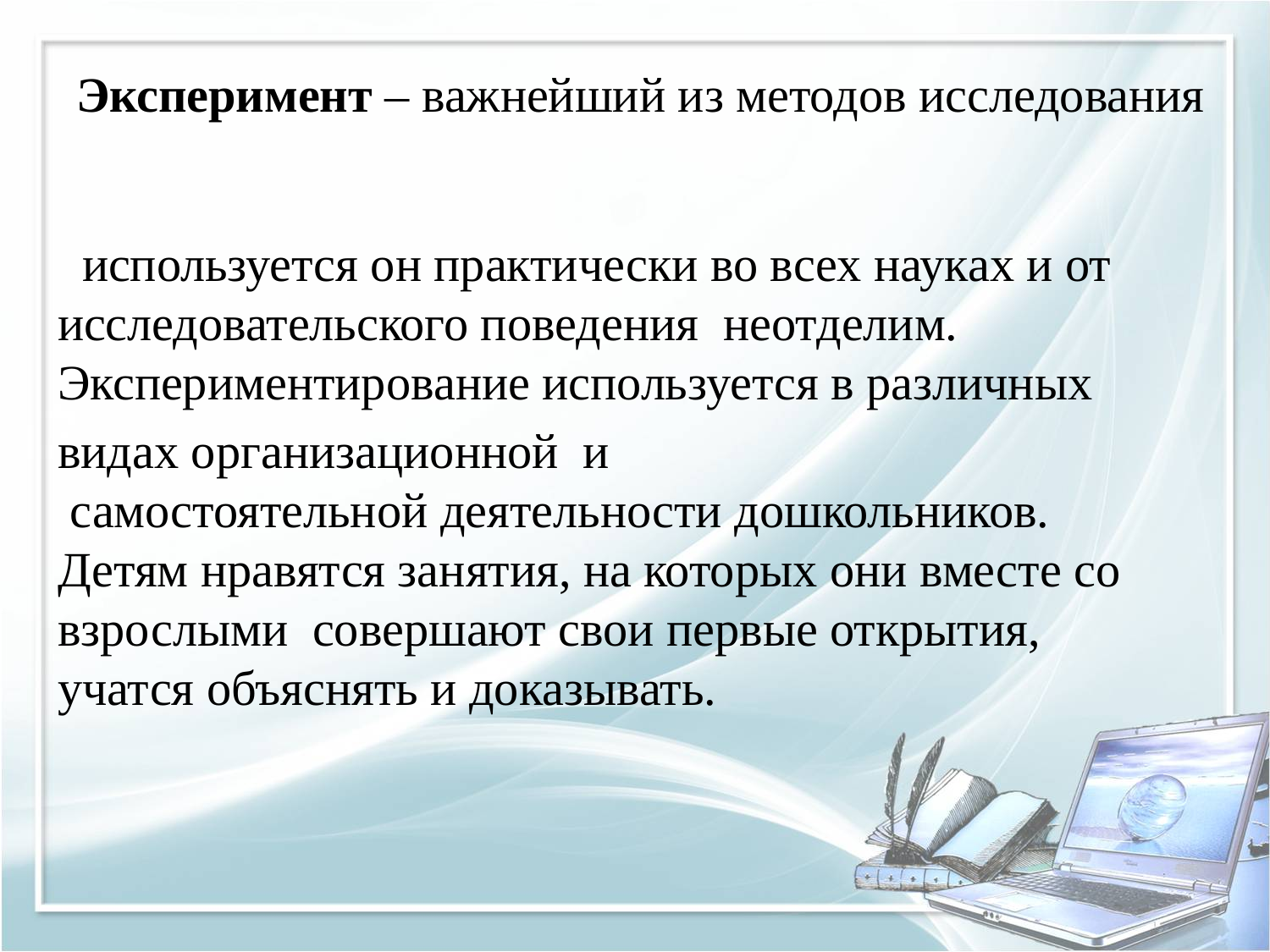

# Эксперимент – важнейший из методов исследования

  используется он практически во всех науках и от   исследовательского поведения  неотделим. Экспериментирование используется в различных
видах организационной  и  самостоятельной деятельности дошкольников. Детям нравятся занятия, на которых они вместе со взрослыми  совершают свои первые открытия, учатся объяснять и доказывать.